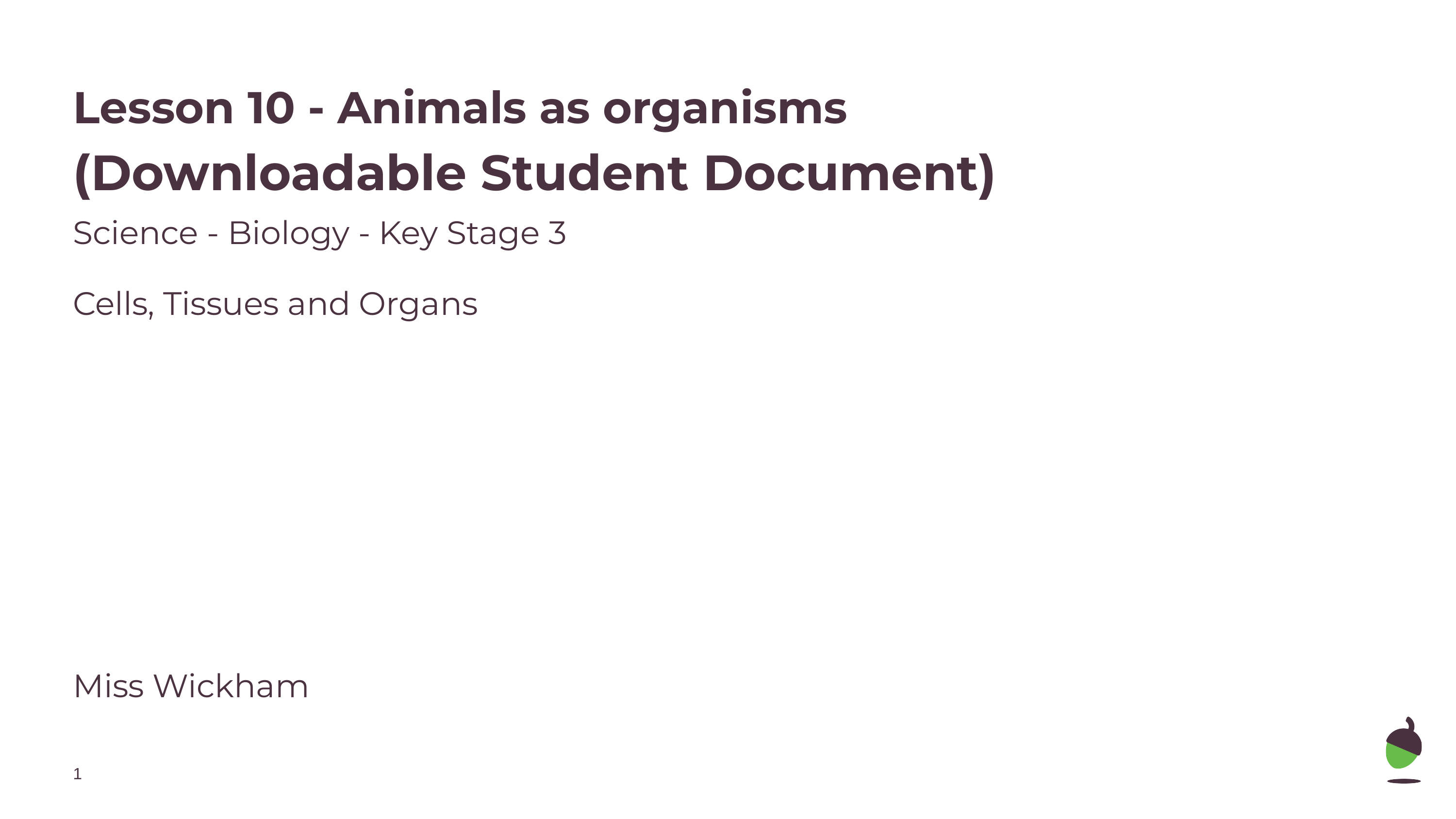

# Lesson 10 - Animals as organisms
(Downloadable Student Document)
Science - Biology - Key Stage 3
Cells, Tissues and Organs
Miss Wickham
1